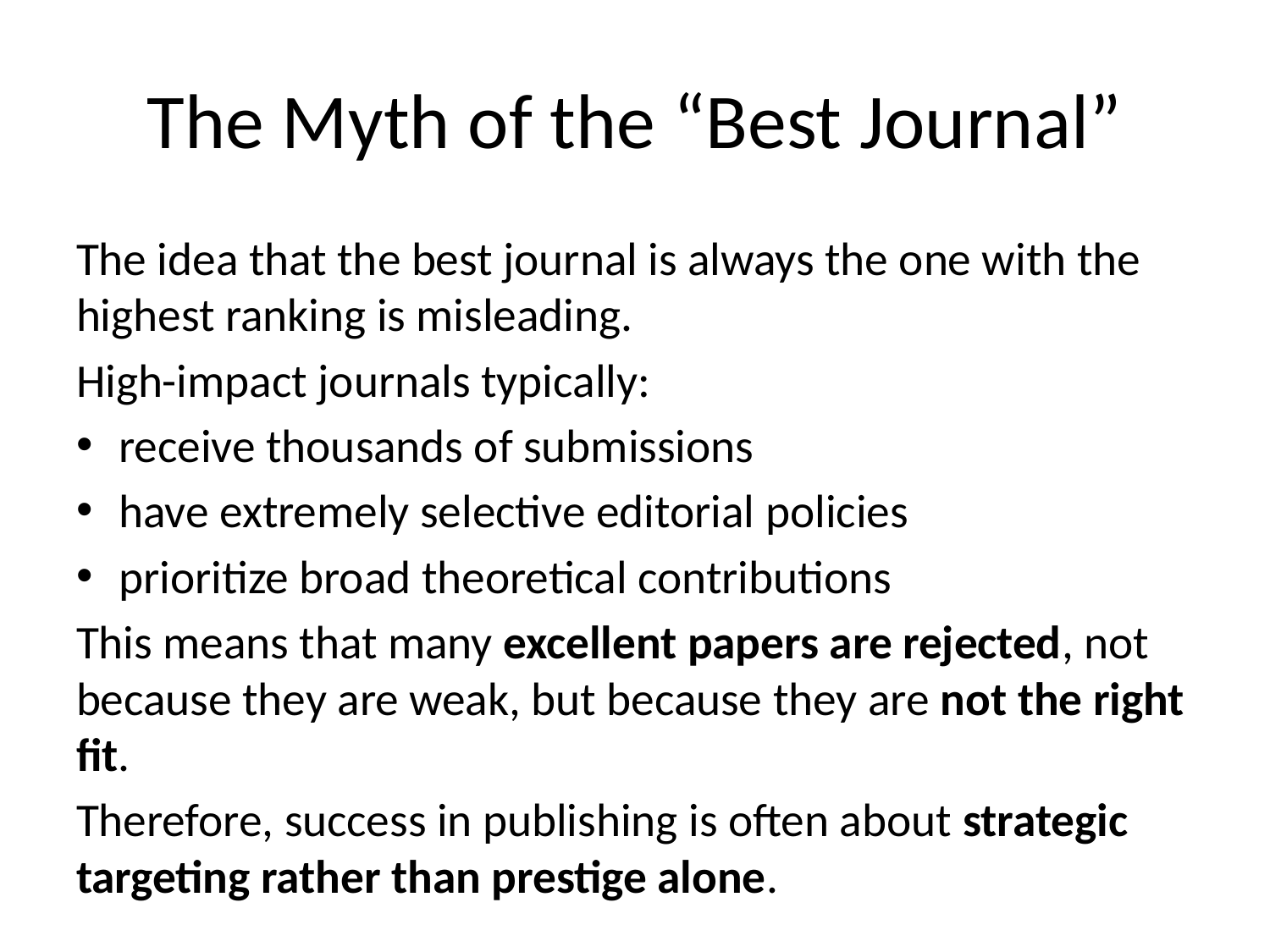

# The Myth of the “Best Journal”
The idea that the best journal is always the one with the highest ranking is misleading.
High-impact journals typically:
receive thousands of submissions
have extremely selective editorial policies
prioritize broad theoretical contributions
This means that many excellent papers are rejected, not because they are weak, but because they are not the right fit.
Therefore, success in publishing is often about strategic targeting rather than prestige alone.